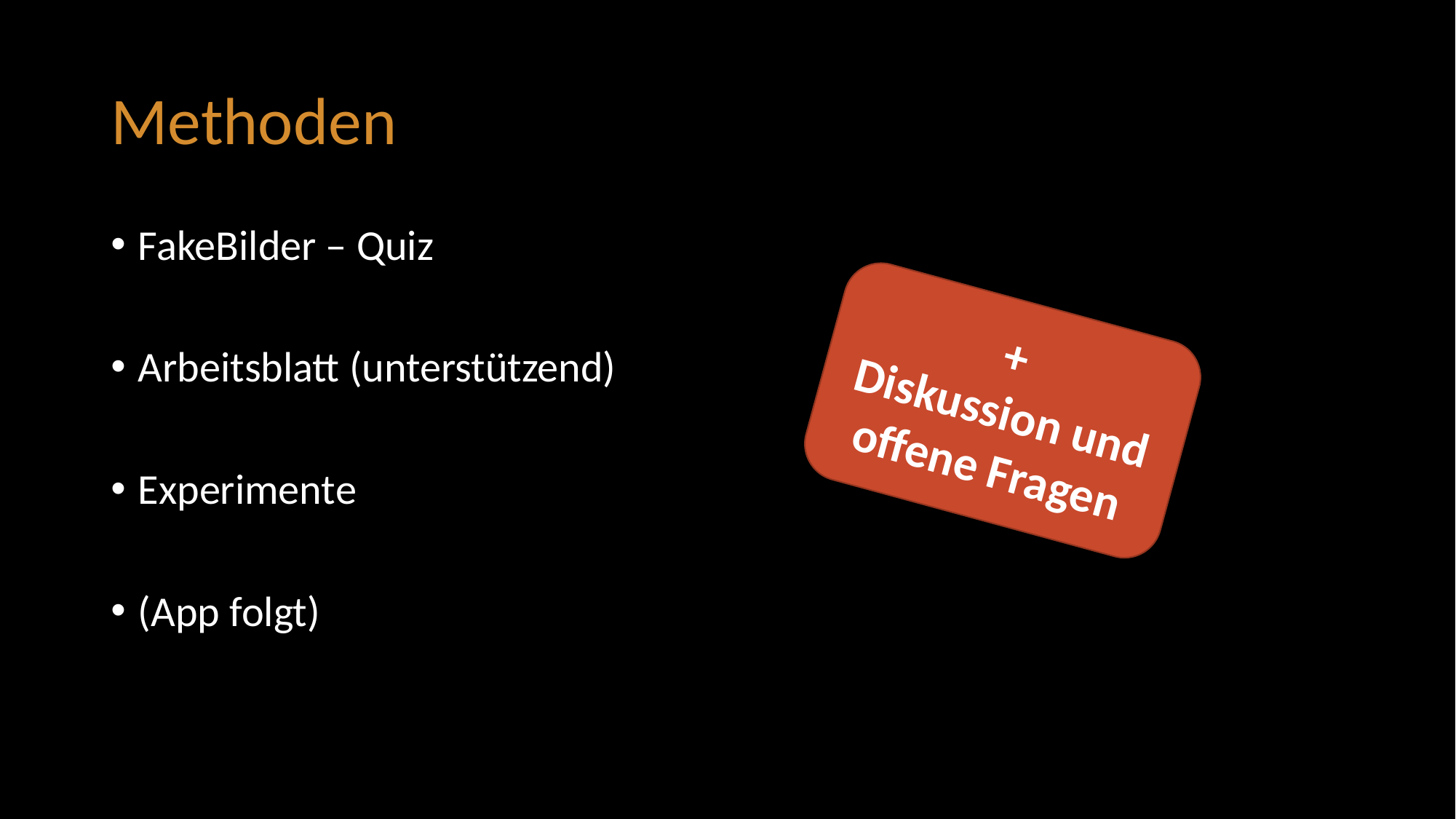

# Methoden
FakeBilder – Quiz

Arbeitsblatt (unterstützend)

Experimente

(App folgt)
+
Diskussion und offene Fragen